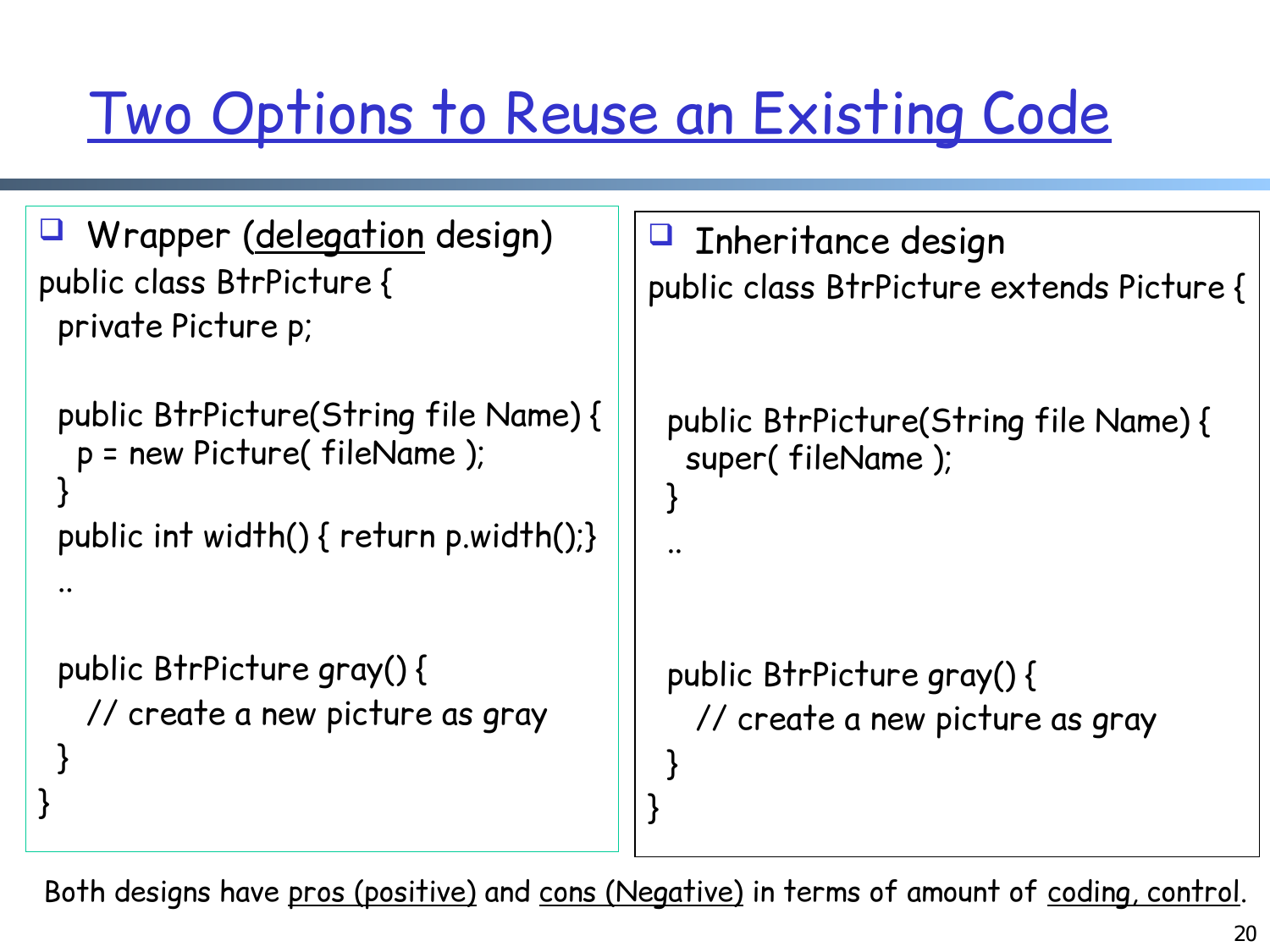

# Two Options to Reuse an Existing Code
Wrapper (delegation design)
public class BtrPicture {
  private Picture p;

  public BtrPicture(String file Name) {
    p = new Picture( fileName );
  }
  public int width() { return p.width();}
  ..

  public BtrPicture gray() {
     // create a new picture as gray
  }
}
Inheritance design
public class BtrPicture extends Picture {

  public BtrPicture(String file Name) {
    super( fileName );
  }
  ..

  public BtrPicture gray() {
     // create a new picture as gray
  }
}
Both designs have pros (positive) and cons (Negative) in terms of amount of coding, control.
20